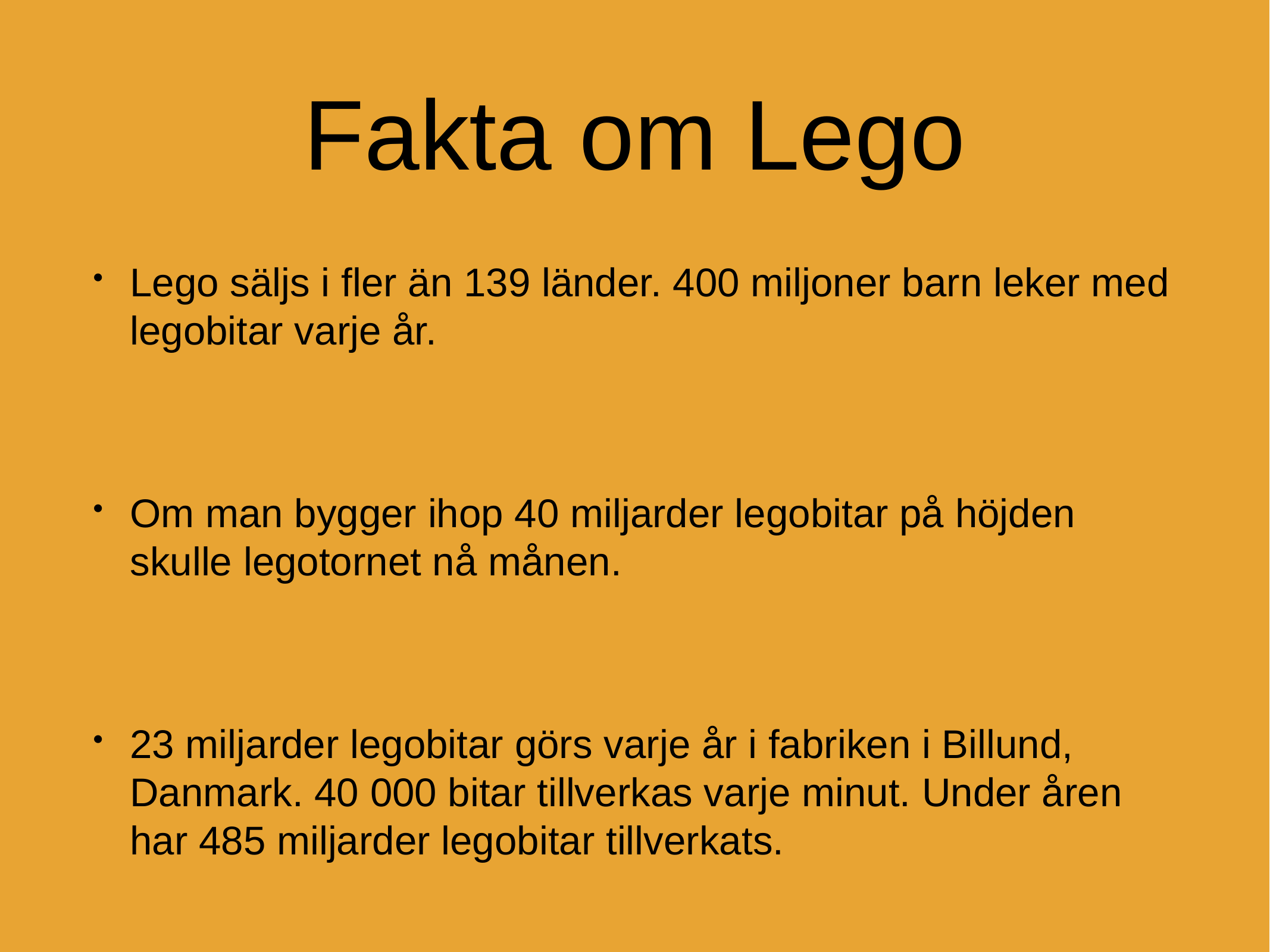

# Fakta om Lego
Lego säljs i fler än 139 länder. 400 miljoner barn leker med legobitar varje år.

Om man bygger ihop 40 miljarder legobitar på höjden skulle legotornet nå månen.

23 miljarder legobitar görs varje år i fabriken i Billund, Danmark. 40 000 bitar tillverkas varje minut. Under åren har 485 miljarder legobitar tillverkats.